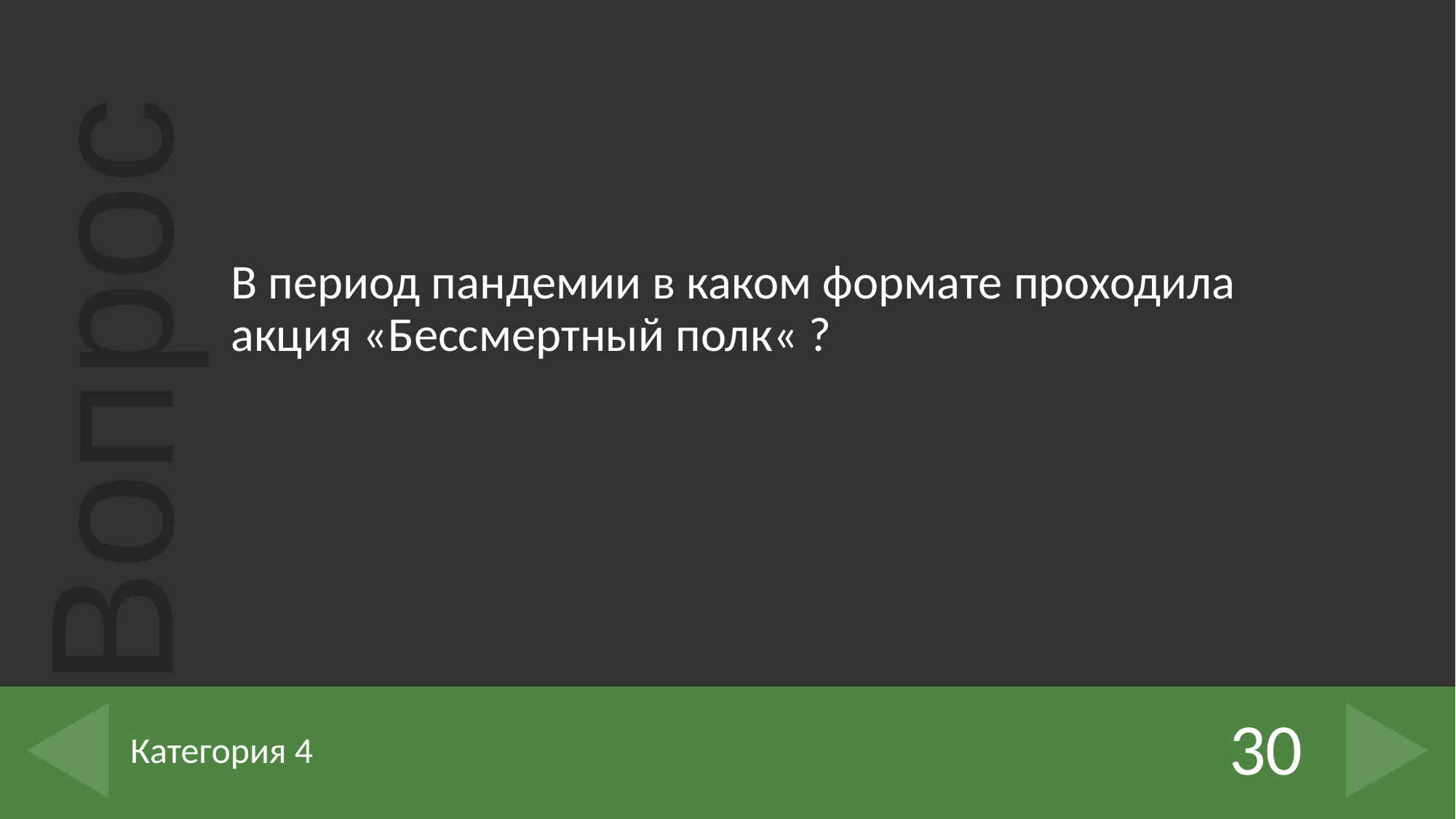

В период пандемии в каком формате проходила акция «Бессмертный полк« ?

30
# Категория 4